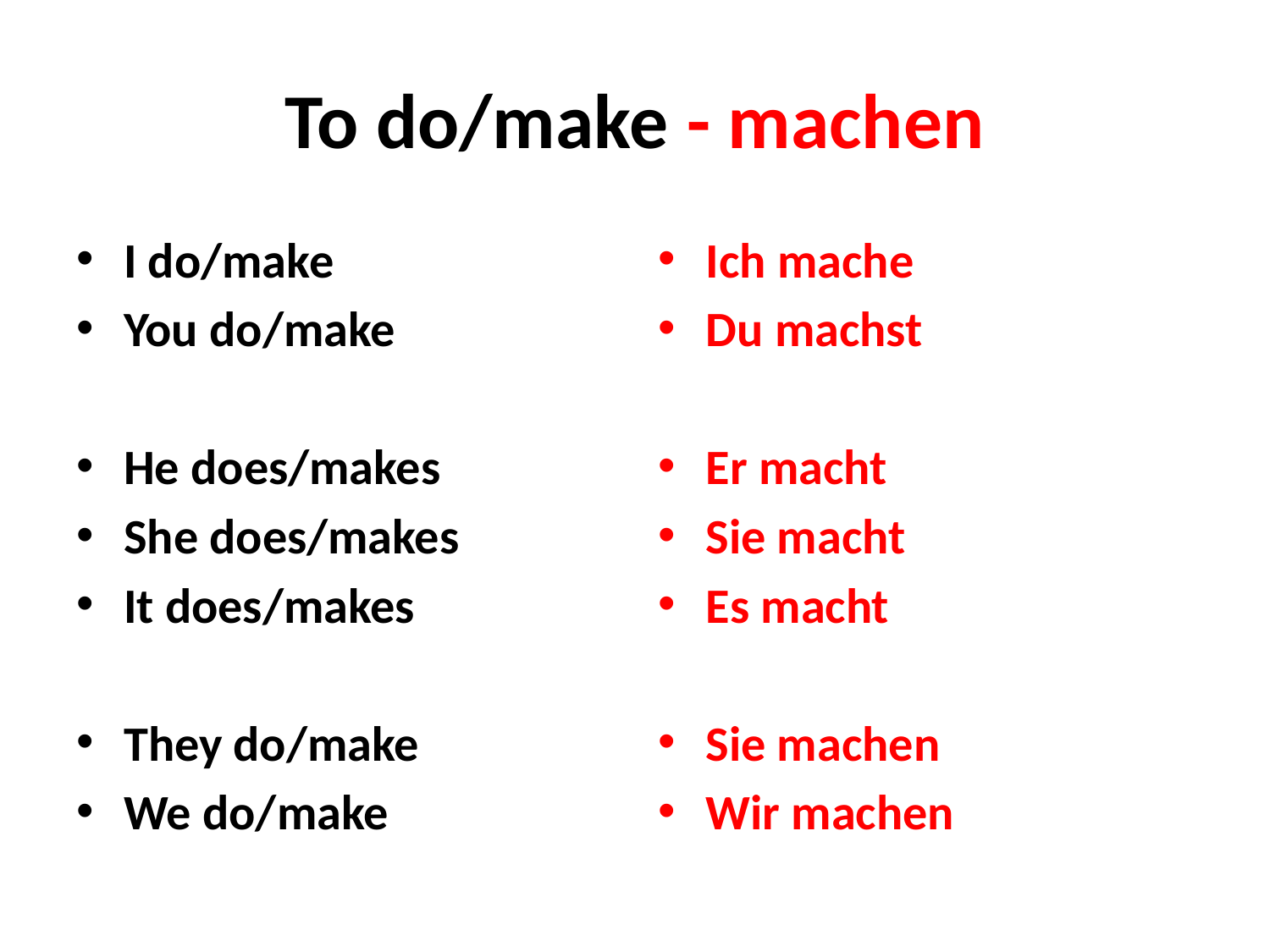

# To do/make - machen
I do/make
You do/make

He does/makes
She does/makes
It does/makes

They do/make
We do/make
Ich mache
Du machst

Er macht
Sie macht
Es macht

Sie machen
Wir machen